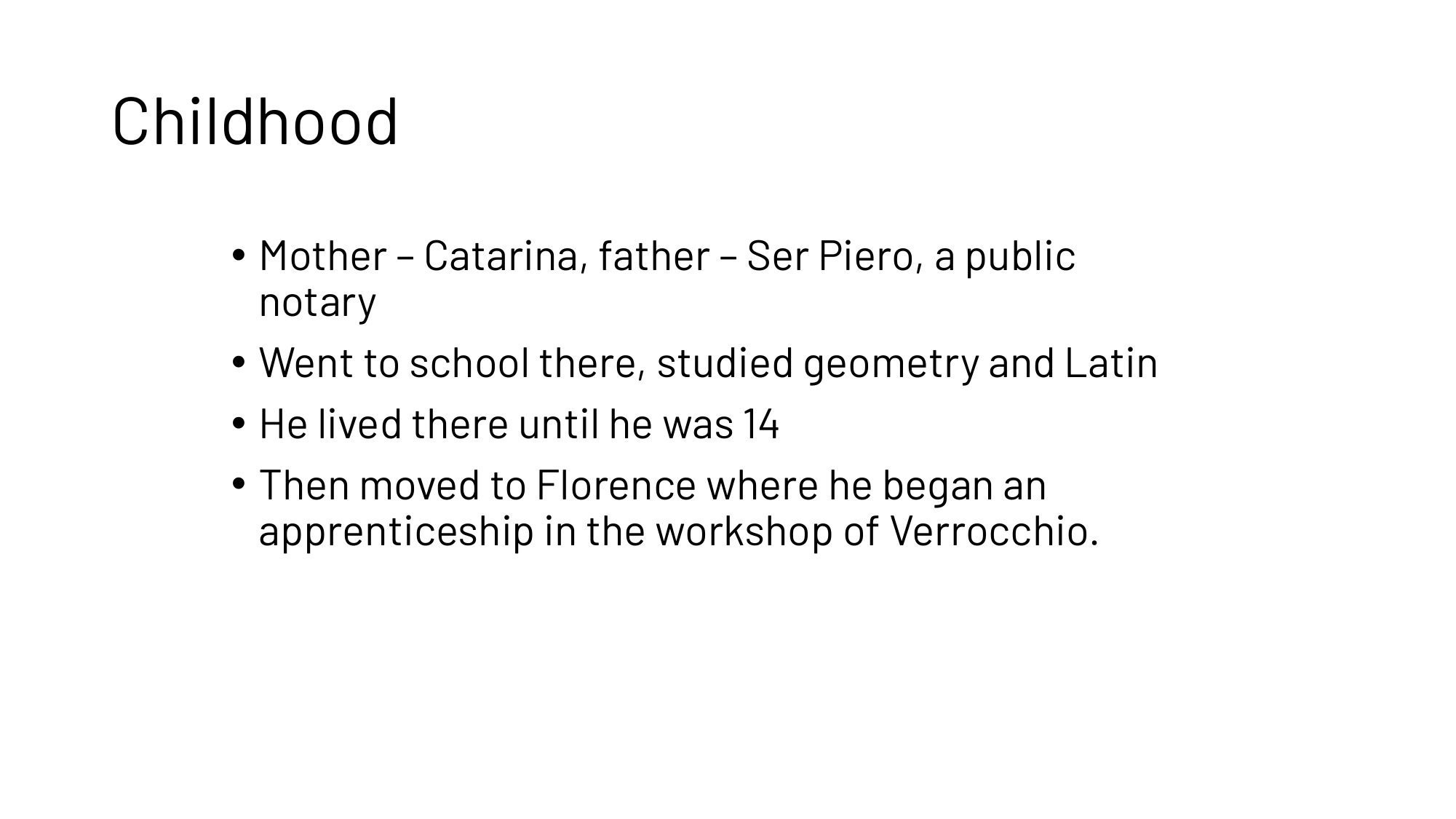

# Childhood
Mother – Catarina, father – Ser Piero, a public notary
Went to school there, studied geometry and Latin
He lived there until he was 14
Then moved to Florence where he began an apprenticeship in the workshop of Verrocchio.